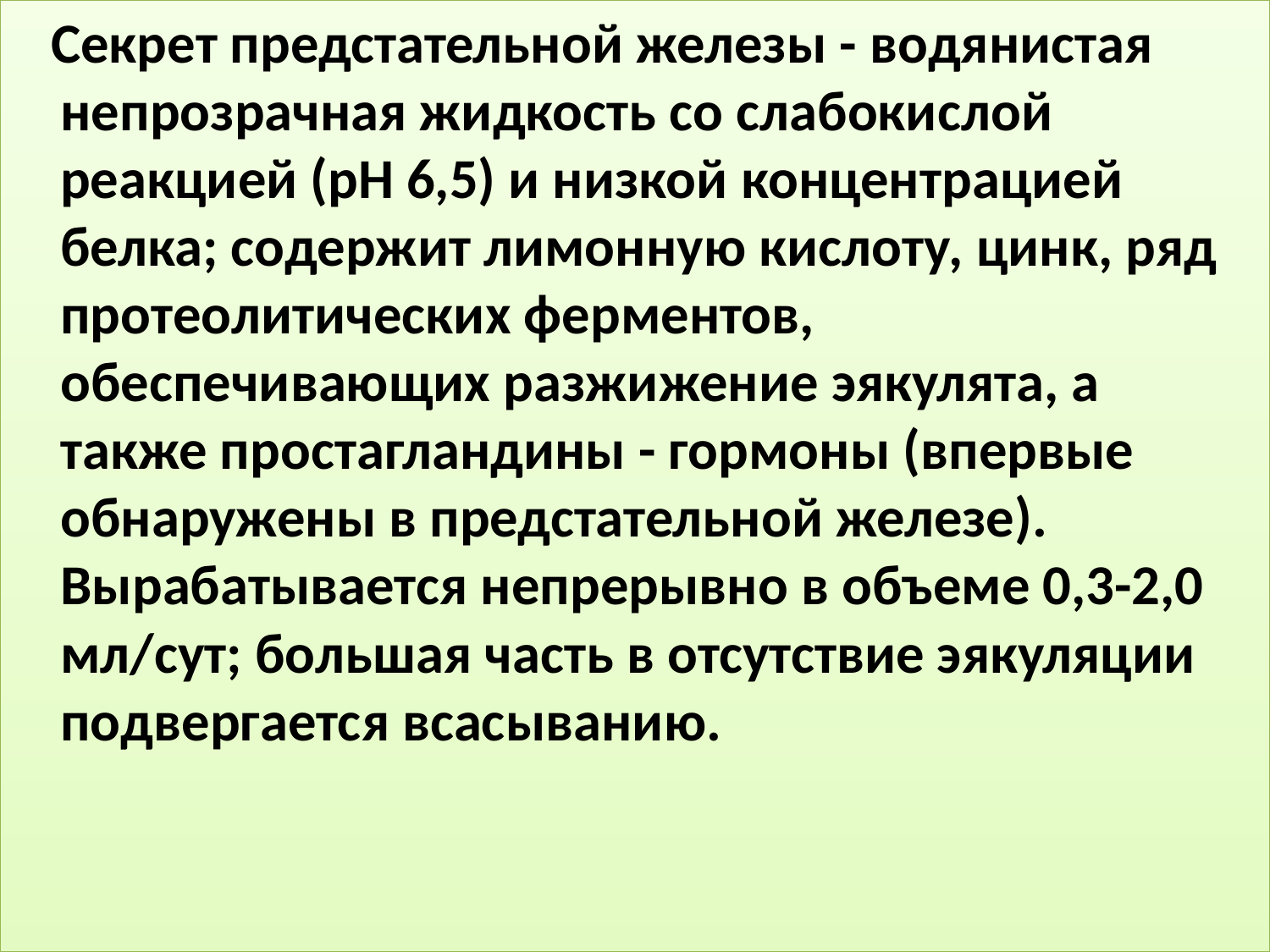

Секрет предстательной железы - водянистая непрозрачная жидкость со слабокислой реакцией (рН 6,5) и низкой концентрацией белка; содержит лимонную кислоту, цинк, ряд протеолитических ферментов, обеспечивающих разжижение эякулята, а также простагландины - гормоны (впервые обнаружены в предстательной железе). Вырабатывается непрерывно в объеме 0,3-2,0 мл/сут; большая часть в отсутствие эякуляции подвергается всасыванию.

#